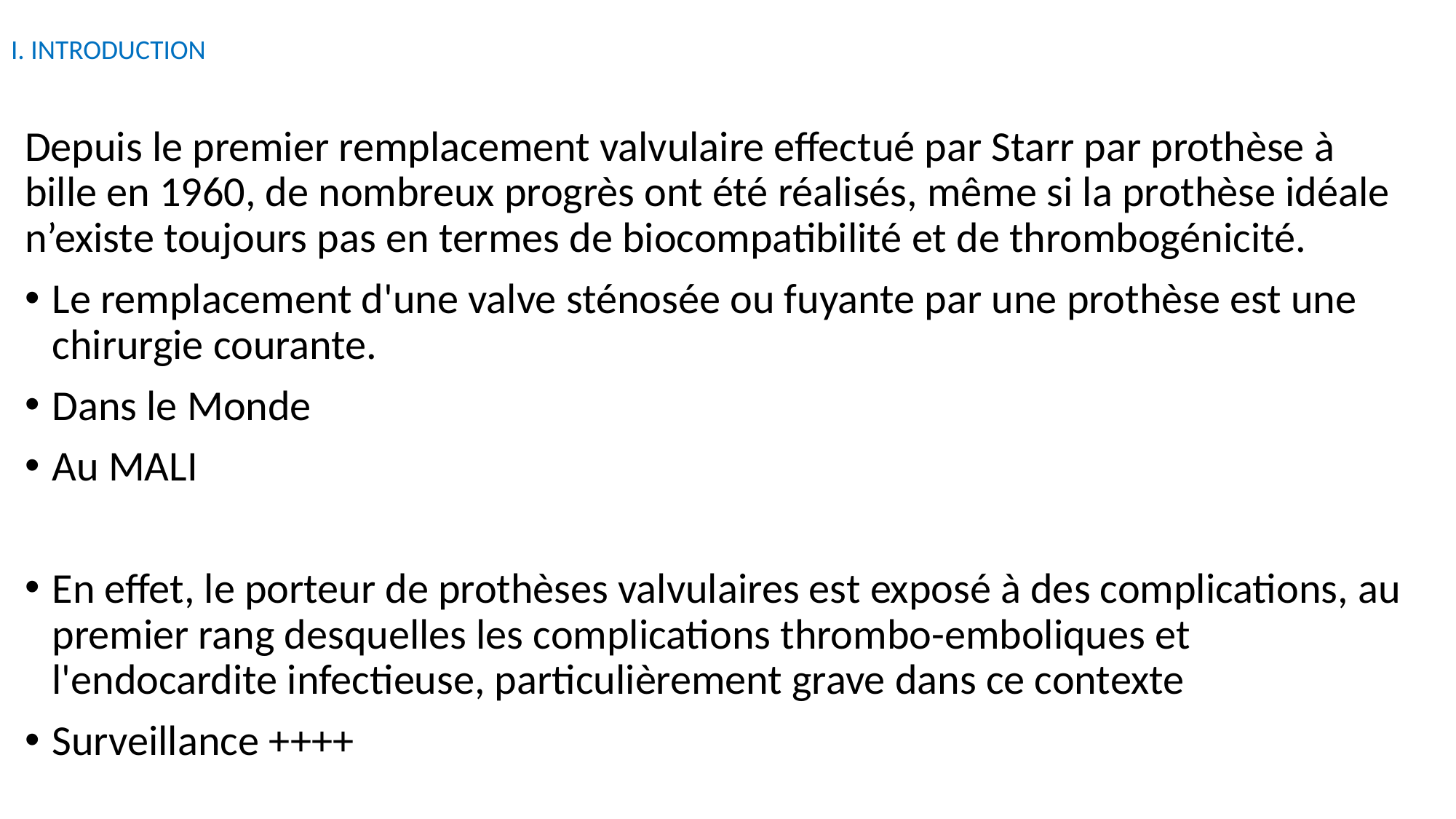

# I. INTRODUCTION
Depuis le premier remplacement valvulaire effectué par Starr par prothèse à bille en 1960, de nombreux progrès ont été réalisés, même si la prothèse idéale n’existe toujours pas en termes de biocompatibilité et de thrombogénicité.
Le remplacement d'une valve sténosée ou fuyante par une prothèse est une chirurgie courante.
Dans le Monde
Au MALI

En effet, le porteur de prothèses valvulaires est exposé à des complications, au premier rang desquelles les complications thrombo-emboliques et l'endocardite infectieuse, particulièrement grave dans ce contexte
Surveillance ++++